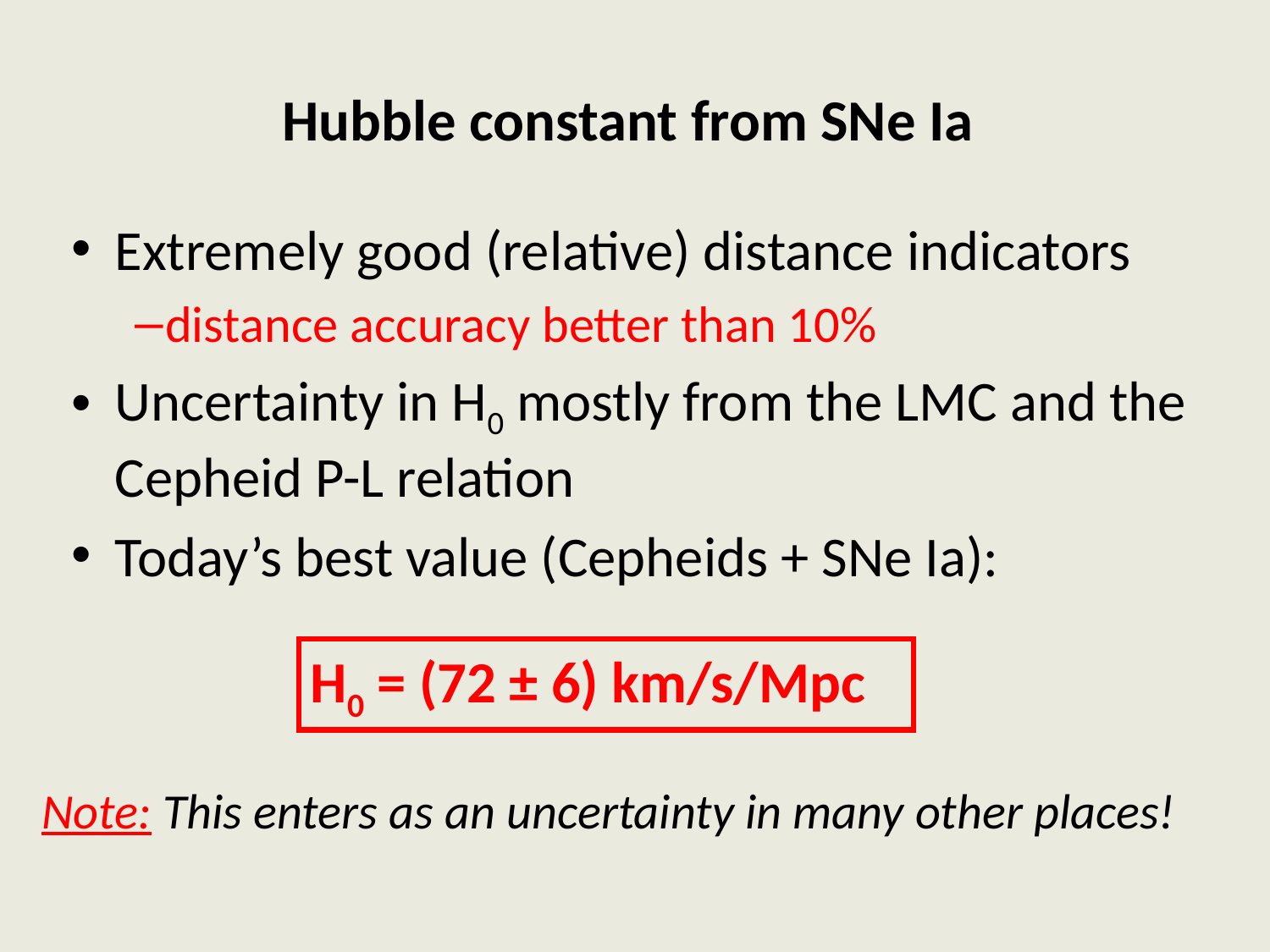

# Hubble constant from SNe Ia
Extremely good (relative) distance indicators
distance accuracy better than 10%
Uncertainty in H0 mostly from the LMC and the Cepheid P-L relation
Today’s best value (Cepheids + SNe Ia):
H0 = (72 ± 6) km/s/Mpc
Note: This enters as an uncertainty in many other places!